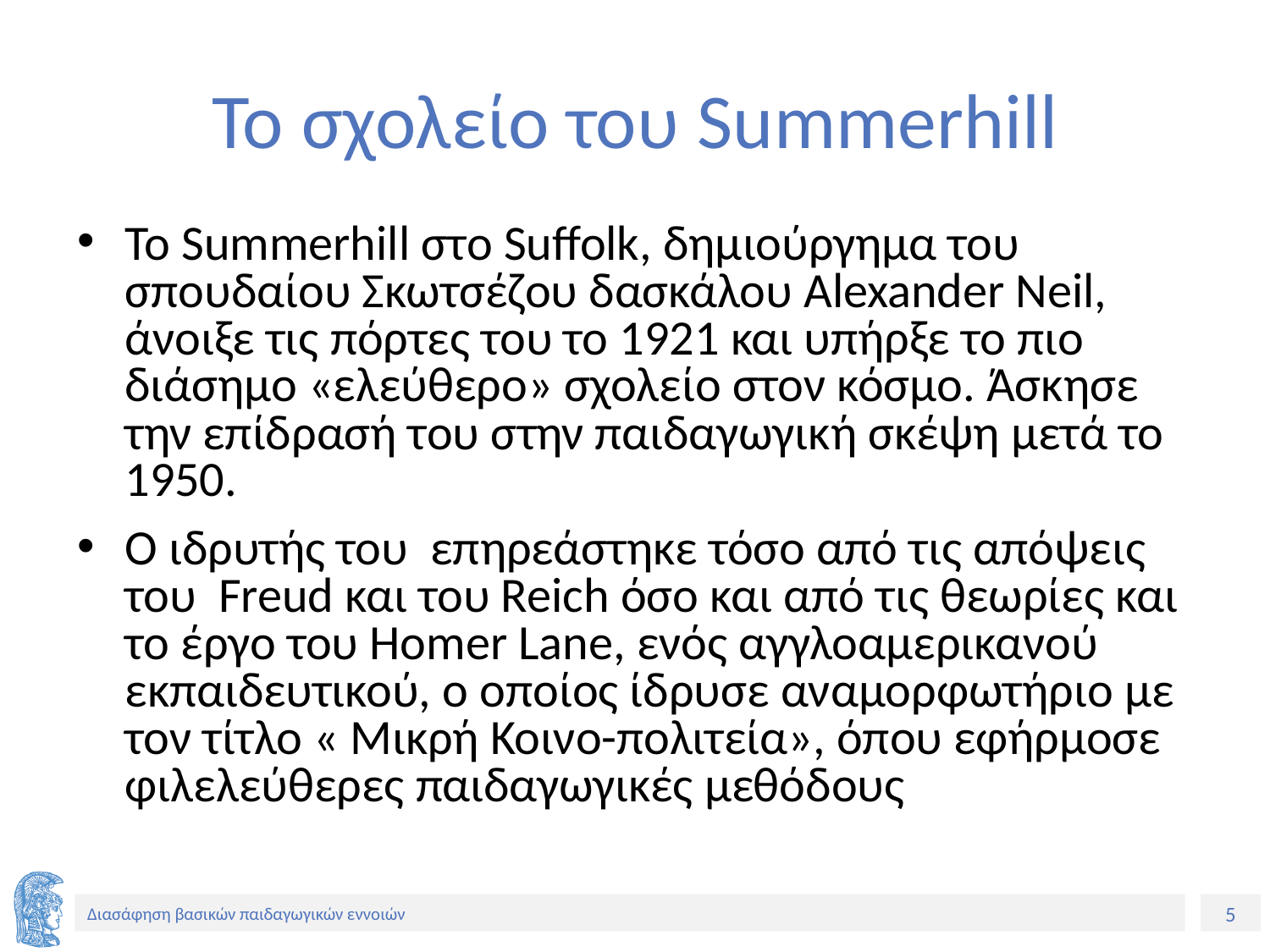

# Το σχολείο του Summerhill
Το Summerhill στο Suffolk, δημιούργημα του σπουδαίου Σκωτσέζου δασκάλου Alexander Neil, άνοιξε τις πόρτες του το 1921 και υπήρξε το πιο διάσημο «ελεύθερο» σχολείο στον κόσμο. Άσκησε την επίδρασή του στην παιδαγωγική σκέψη μετά το 1950.
Ο ιδρυτής του  επηρεάστηκε τόσο από τις απόψεις του  Freud και του Reich όσο και από τις θεωρίες και το έργο του Homer Lane, ενός αγγλοαμερικανού εκπαιδευτικού, ο οποίος ίδρυσε αναμορφωτήριο με τον τίτλο « Μικρή Κοινο-πολιτεία», όπου εφήρμοσε φιλελεύθερες παιδαγωγικές μεθόδους